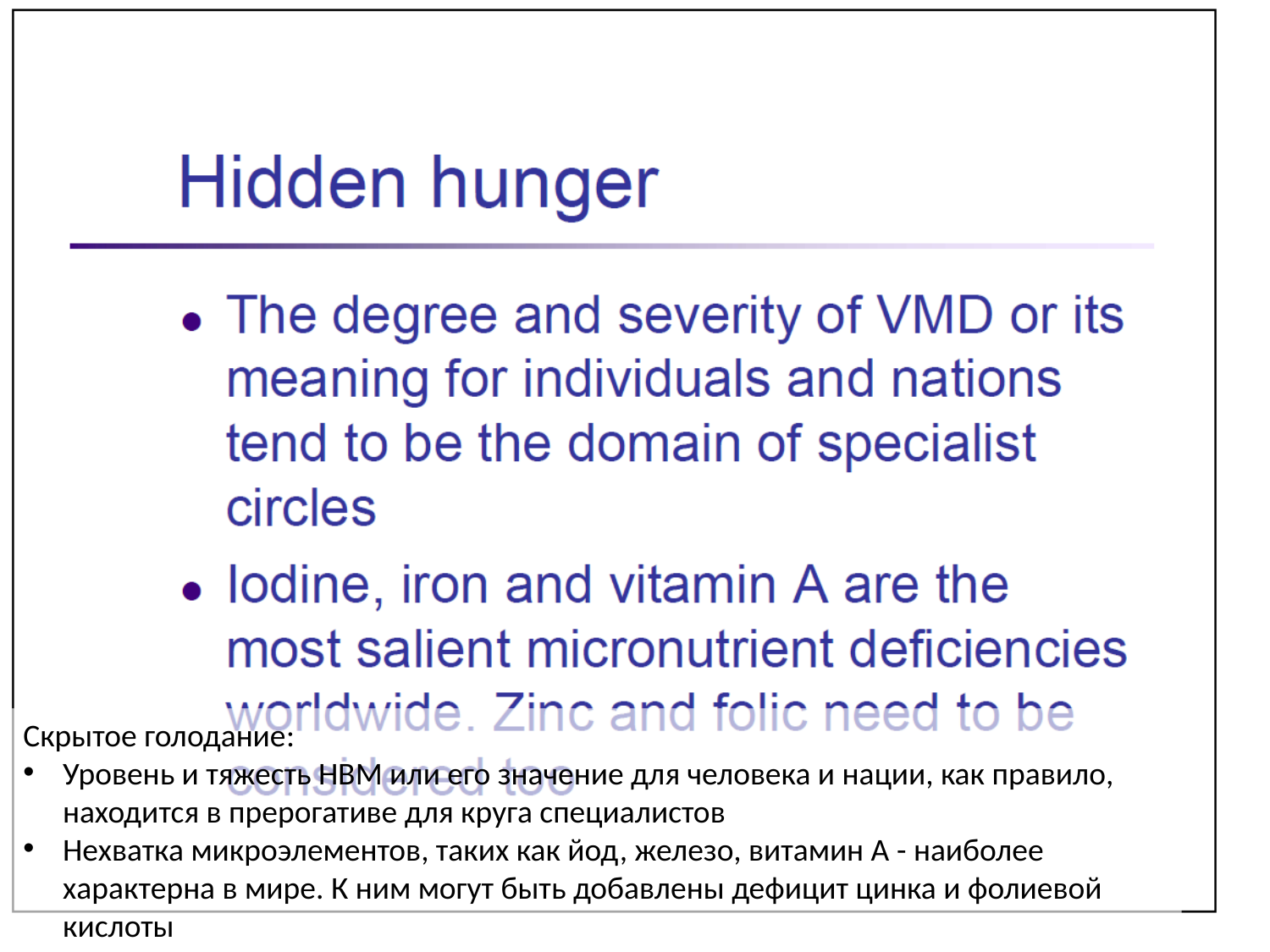

Скрытое голодание:
Уровень и тяжесть НВМ или его значение для человека и нации, как правило, находится в прерогативе для круга специалистов
Нехватка микроэлементов, таких как йод, железо, витамин А - наиболее характерна в мире. К ним могут быть добавлены дефицит цинка и фолиевой кислоты